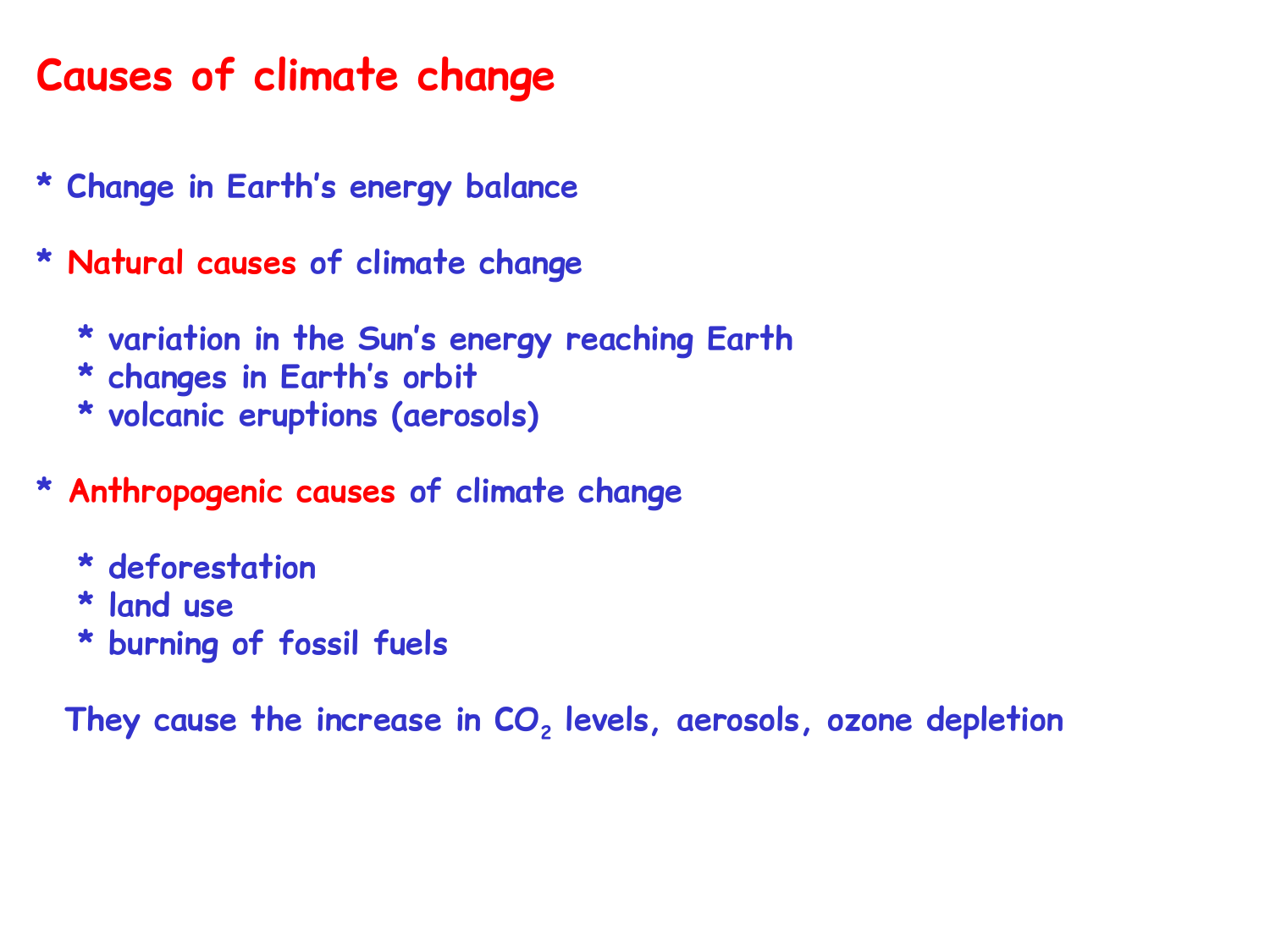

Causes of climate change

* Change in Earth’s energy balance

* Natural causes of climate change

   * variation in the Sun’s energy reaching Earth
   * changes in Earth’s orbit
   * volcanic eruptions (aerosols)

* Anthropogenic causes of climate change

   * deforestation
   * land use
   * burning of fossil fuels

  They cause the increase in CO2 levels, aerosols, ozone depletion